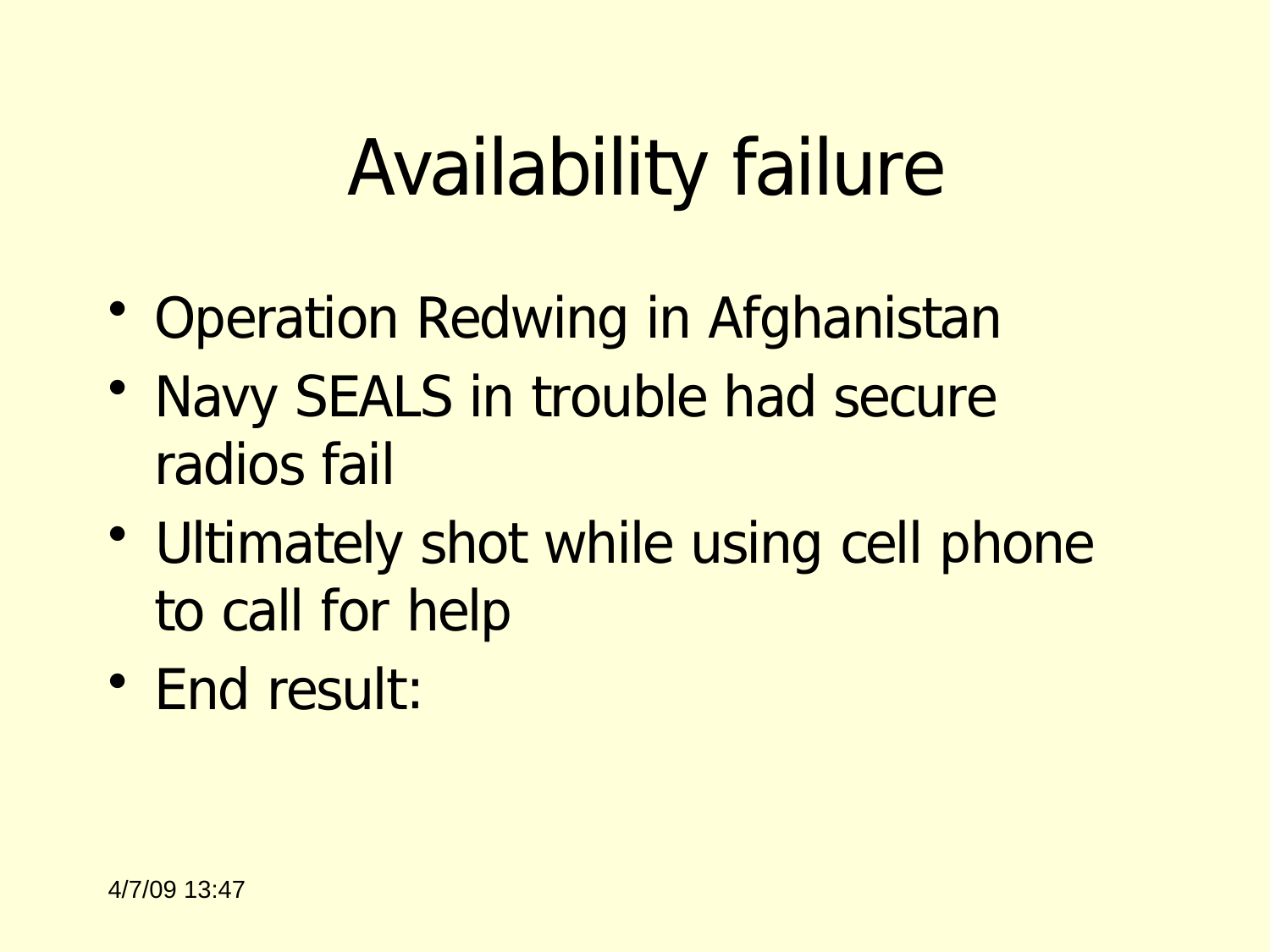

# Availability failure
Operation Redwing in Afghanistan
Navy SEALS in trouble had secure radios fail
Ultimately shot while using cell phone to call for help
End result:
4/7/09 13:47